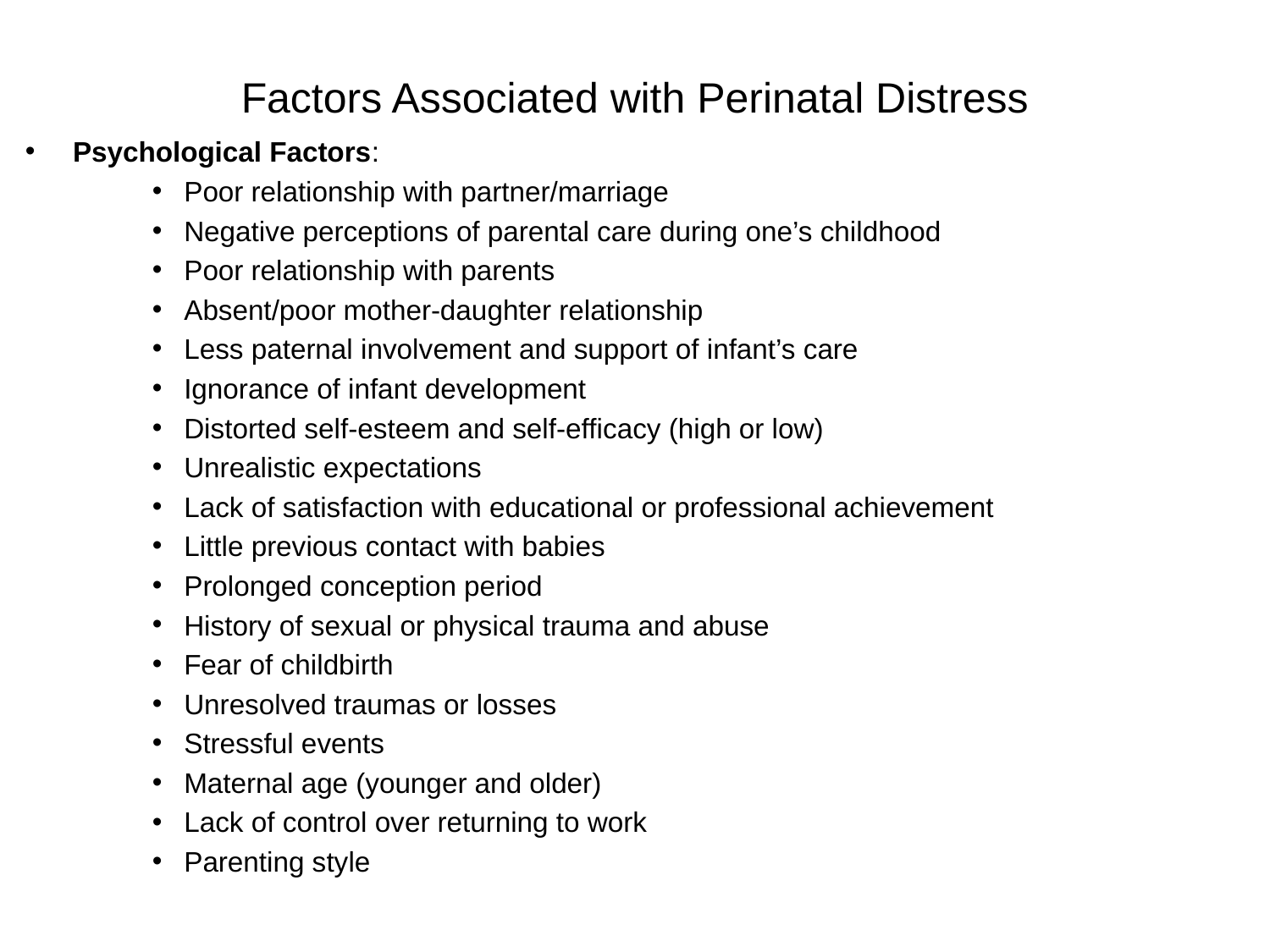

# Factors Associated with Perinatal Distress
Psychological Factors:
Poor relationship with partner/marriage
Negative perceptions of parental care during one’s childhood
Poor relationship with parents
Absent/poor mother-daughter relationship
Less paternal involvement and support of infant’s care
Ignorance of infant development
Distorted self-esteem and self-efficacy (high or low)
Unrealistic expectations
Lack of satisfaction with educational or professional achievement
Little previous contact with babies
Prolonged conception period
History of sexual or physical trauma and abuse
Fear of childbirth
Unresolved traumas or losses
Stressful events
Maternal age (younger and older)
Lack of control over returning to work
Parenting style